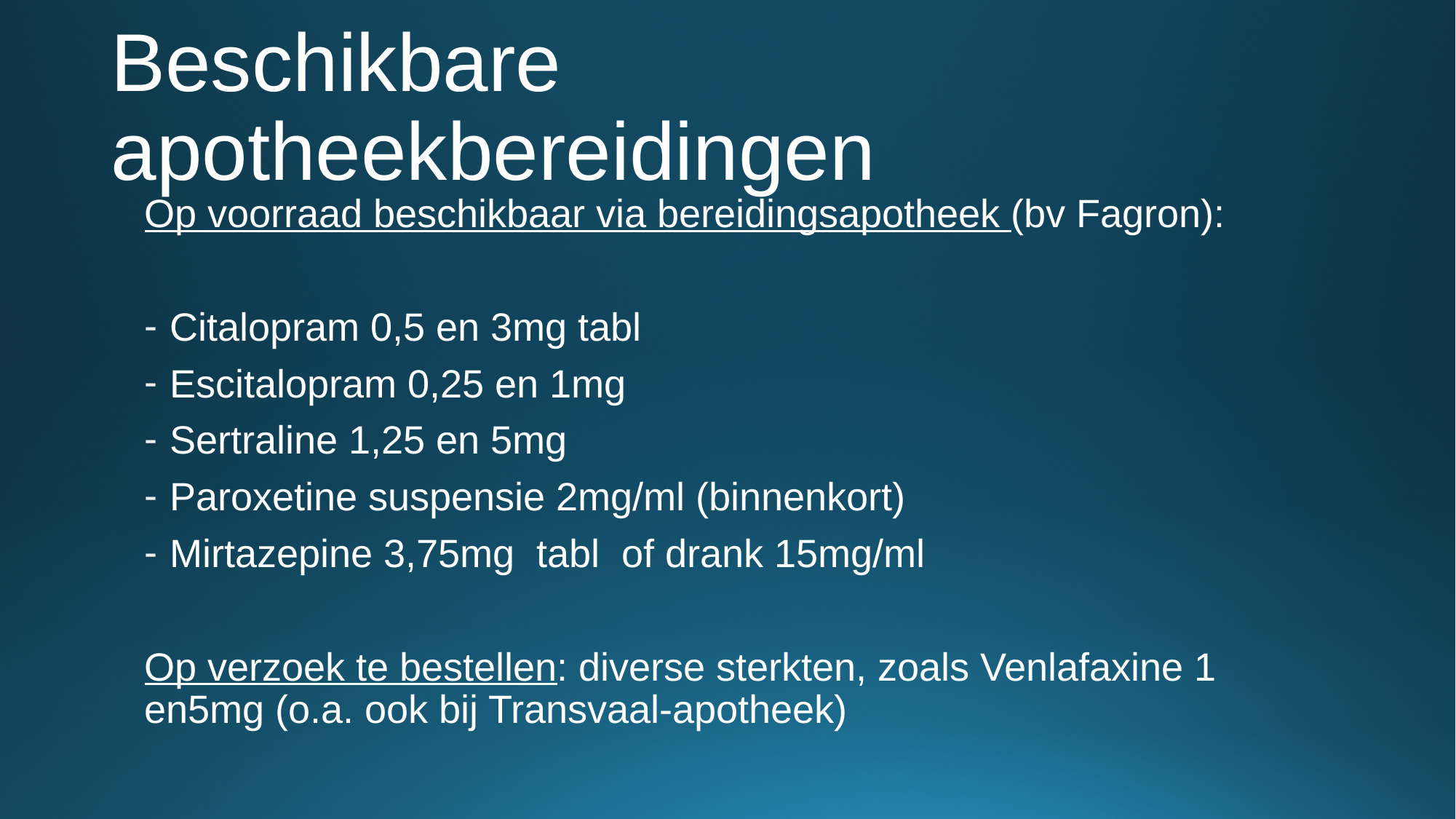

# Beschikbare apotheekbereidingen
Op voorraad beschikbaar via bereidingsapotheek (bv Fagron):

Citalopram 0,5 en 3mg tabl
Escitalopram 0,25 en 1mg
Sertraline 1,25 en 5mg
Paroxetine suspensie 2mg/ml (binnenkort)
Mirtazepine 3,75mg  tabl  of drank 15mg/ml

Op verzoek te bestellen: diverse sterkten, zoals Venlafaxine 1 en5mg (o.a. ook bij Transvaal-apotheek)